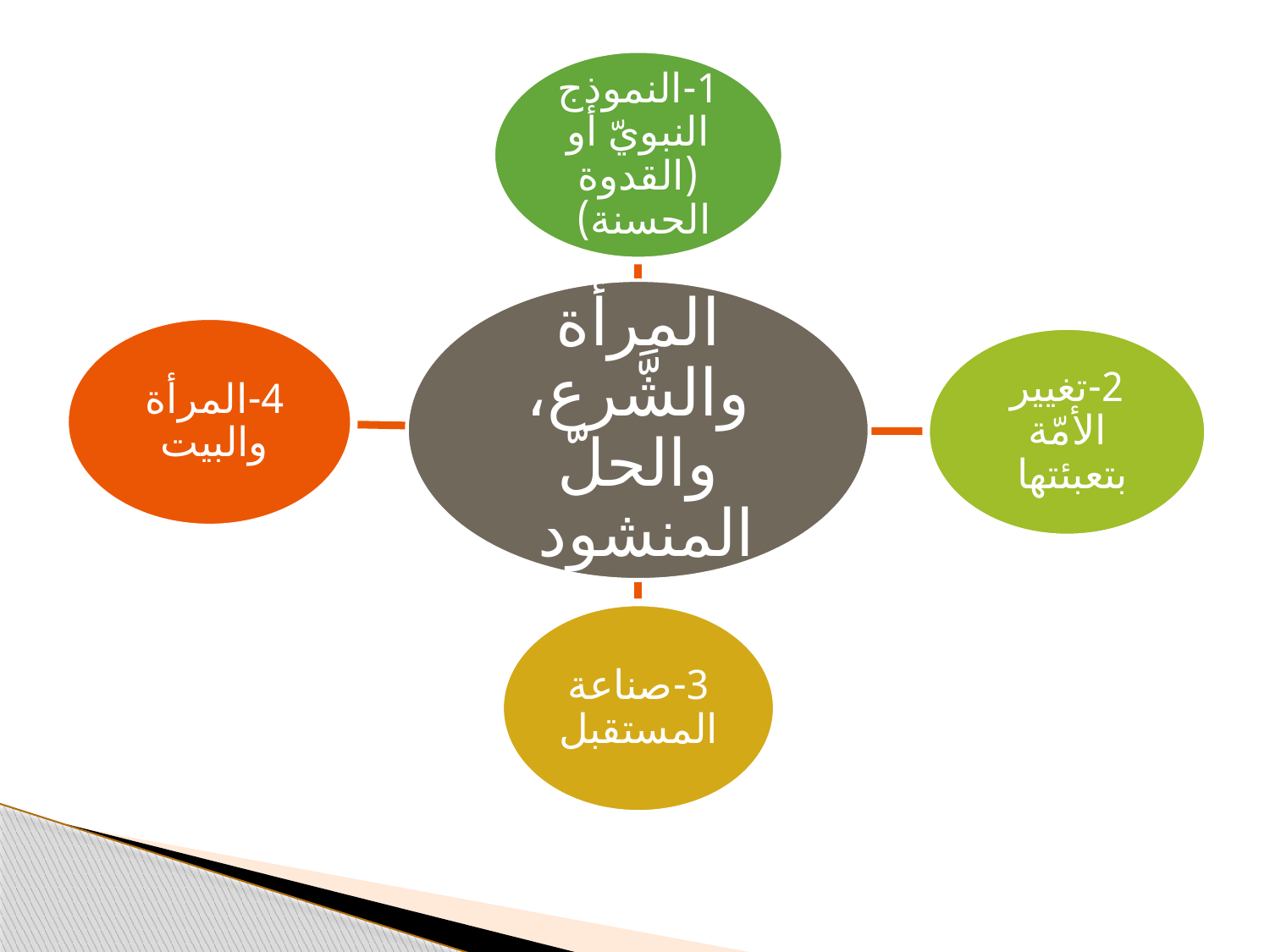

المرأة والشَّرع، والحلّ المنشود

1-النموذج النبويّ أو (القدوة الحسنة)

2-تغيير الأمّة بتعبئتها

3-صناعة المستقبل

4-المرأة  والبيت